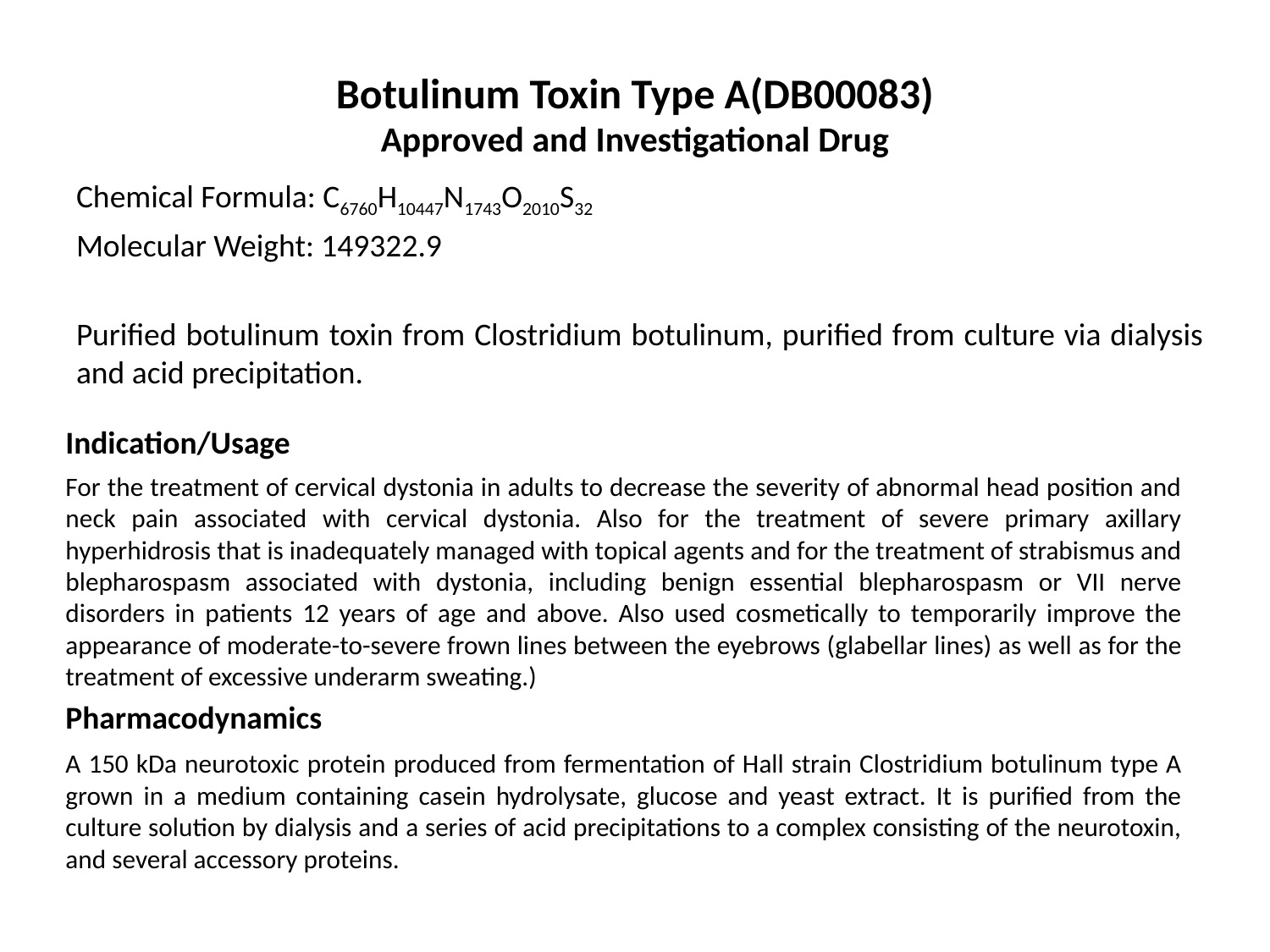

# Botulinum Toxin Type A(DB00083) Approved and Investigational Drug
Chemical Formula: C6760H10447N1743O2010S32
Molecular Weight: 149322.9

Purified botulinum toxin from Clostridium botulinum, purified from culture via dialysis and acid precipitation.
Indication/Usage
For the treatment of cervical dystonia in adults to decrease the severity of abnormal head position and neck pain associated with cervical dystonia. Also for the treatment of severe primary axillary hyperhidrosis that is inadequately managed with topical agents and for the treatment of strabismus and blepharospasm associated with dystonia, including benign essential blepharospasm or VII nerve disorders in patients 12 years of age and above. Also used cosmetically to temporarily improve the appearance of moderate-to-severe frown lines between the eyebrows (glabellar lines) as well as for the treatment of excessive underarm sweating.)
Pharmacodynamics
A 150 kDa neurotoxic protein produced from fermentation of Hall strain Clostridium botulinum type A grown in a medium containing casein hydrolysate, glucose and yeast extract. It is purified from the culture solution by dialysis and a series of acid precipitations to a complex consisting of the neurotoxin, and several accessory proteins.